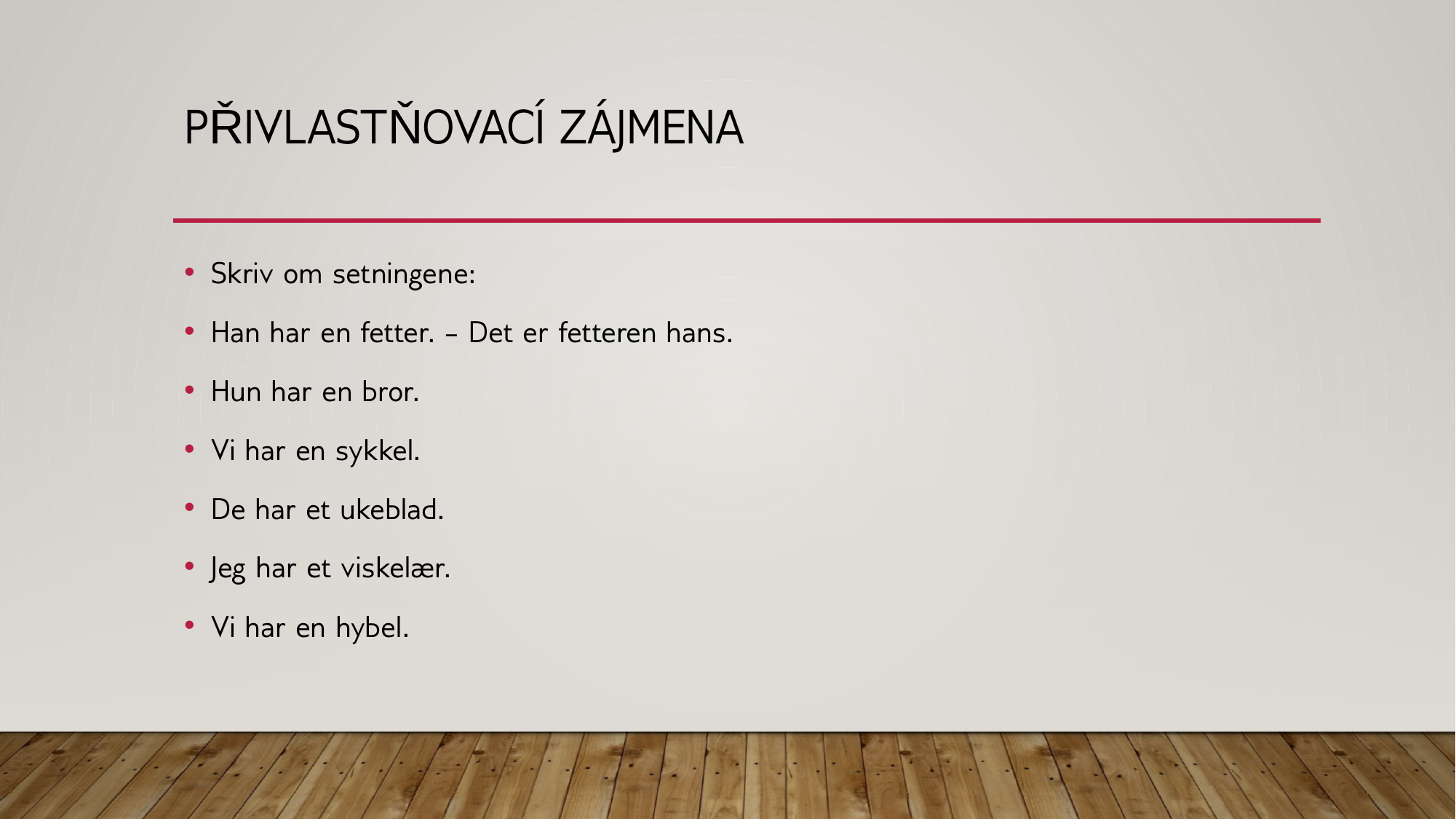

# Přivlastňovací zájmena
Skriv om setningene:
Han har en fetter. – Det er fetteren hans.
Hun har en bror.
Vi har en sykkel.
De har et ukeblad.
Jeg har et viskelær.
Vi har en hybel.